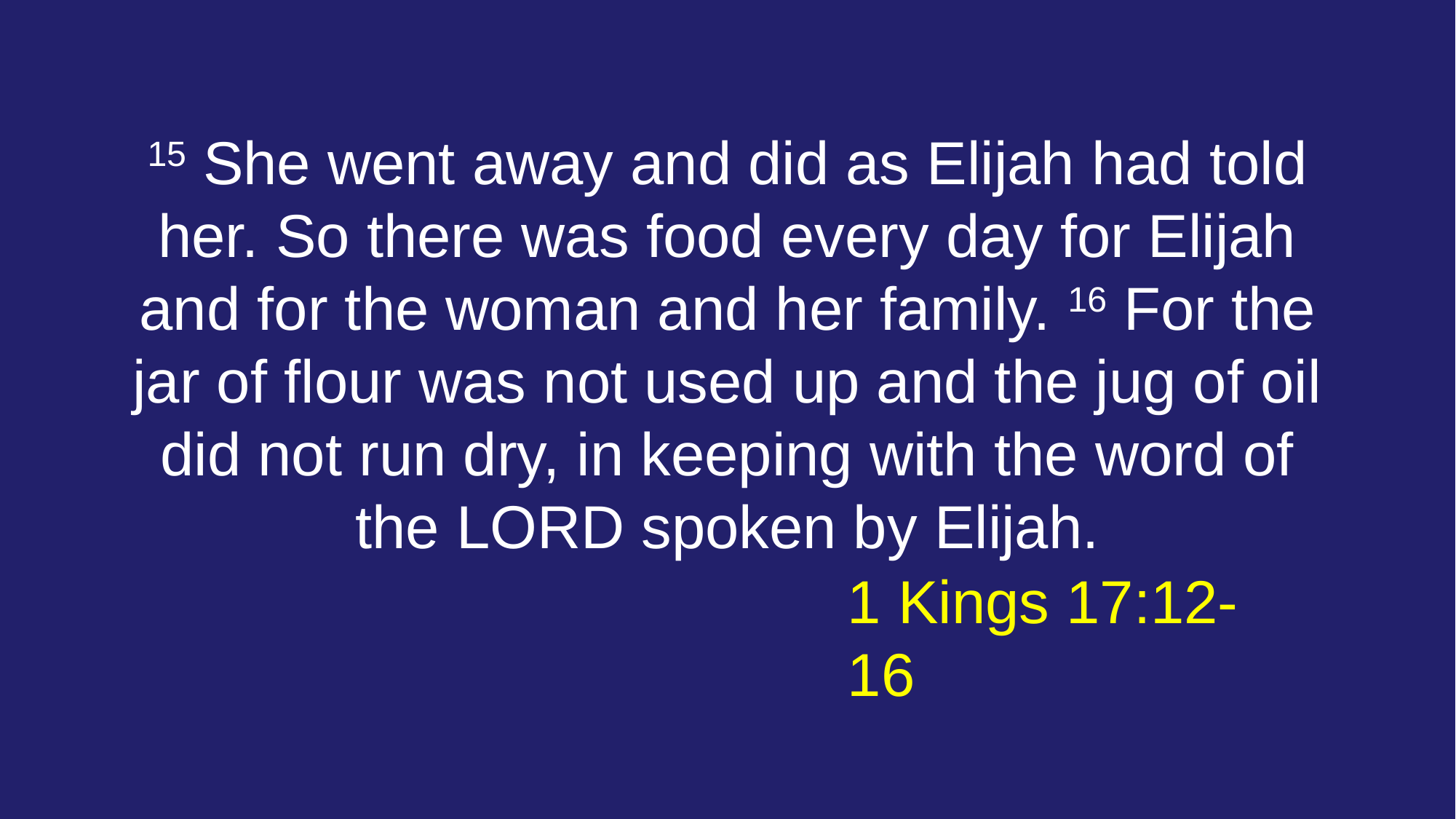

15 She went away and did as Elijah had told her. So there was food every day for Elijah and for the woman and her family. 16 For the jar of flour was not used up and the jug of oil did not run dry, in keeping with the word of the LORD spoken by Elijah.
1 Kings 17:12-16